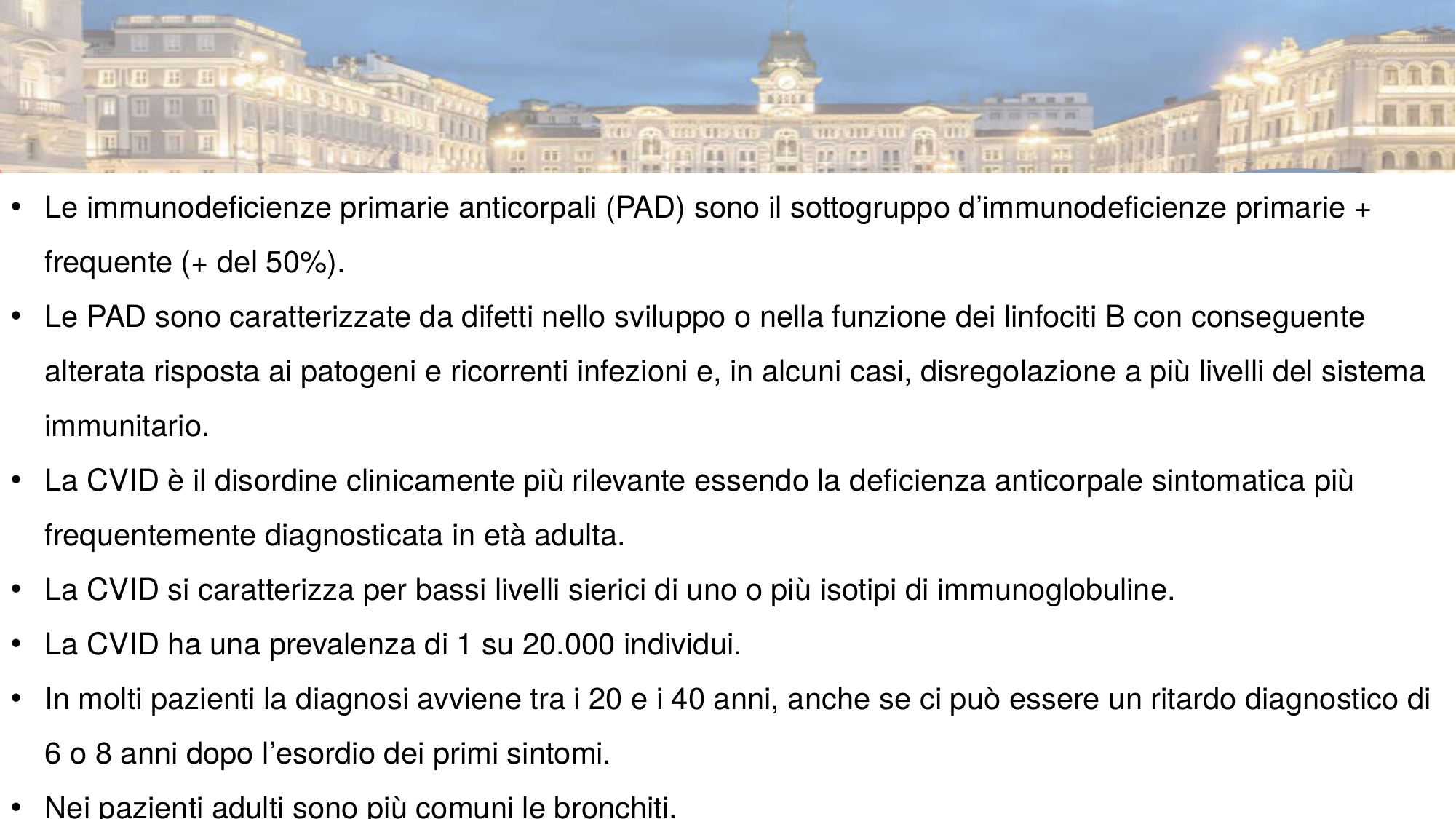

Le immunodeficienze primarie anticorpali (PAD) sono il sottogruppo d’immunodeficienze primarie + frequente (+ del 50%).
Le PAD sono caratterizzate da difetti nello sviluppo o nella funzione dei linfociti B con conseguente alterata risposta ai patogeni e ricorrenti infezioni e, in alcuni casi, disregolazione a più livelli del sistema immunitario.
La CVID è il disordine clinicamente più rilevante essendo la deficienza anticorpale sintomatica più frequentemente diagnosticata in età adulta.
La CVID si caratterizza per bassi livelli sierici di uno o più isotipi di immunoglobuline.
La CVID ha una prevalenza di 1 su 20.000 individui.
In molti pazienti la diagnosi avviene tra i 20 e i 40 anni, anche se ci può essere un ritardo diagnostico di 6 o 8 anni dopo l’esordio dei primi sintomi.
Nei pazienti adulti sono più comuni le bronchiti.